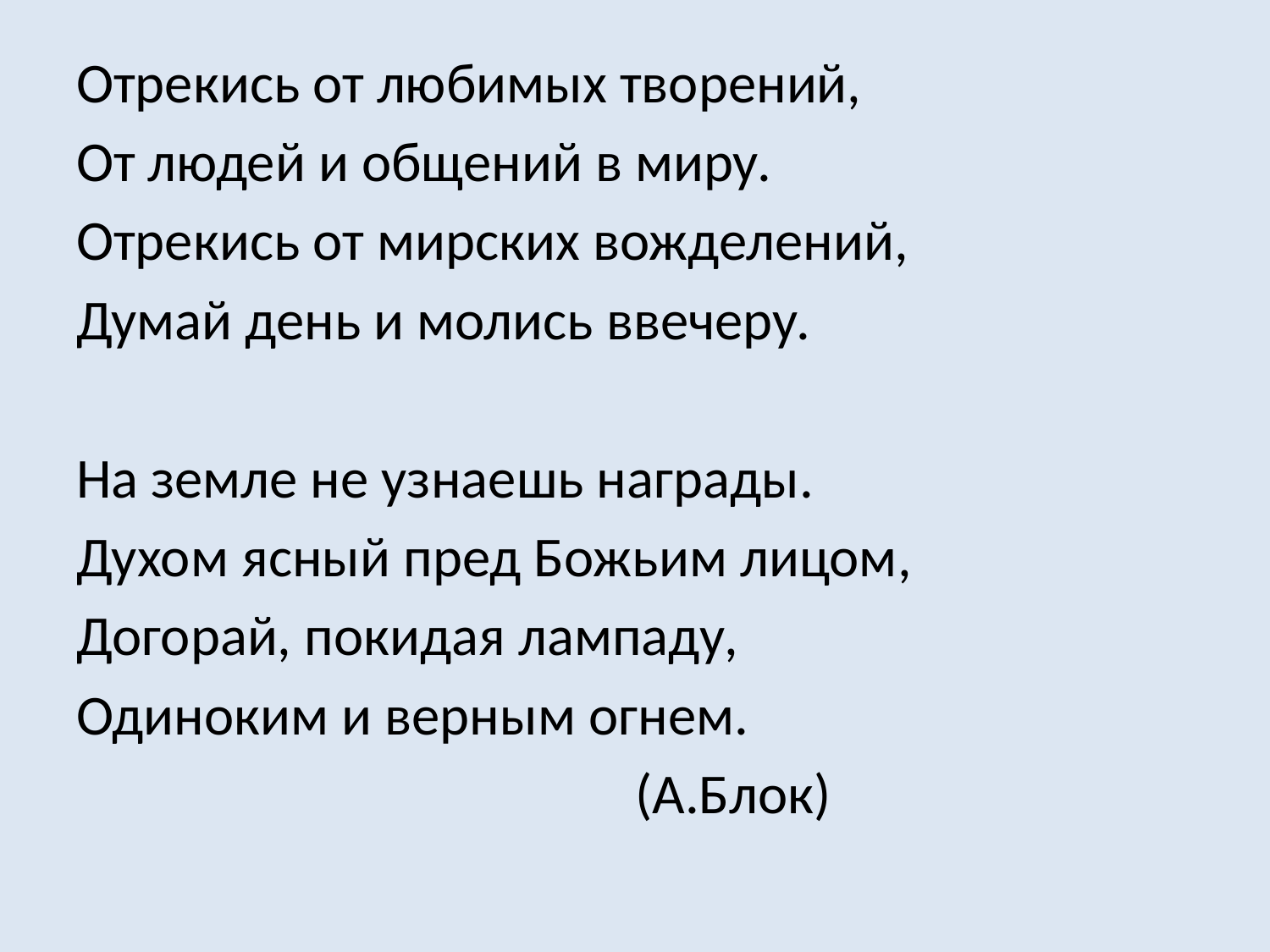

Отрекись от любимых творений,
От людей и общений в миру.
Отрекись от мирских вожделений,
Думай день и молись ввечеру.

На земле не узнаешь награды.
Духом ясный пред Божьим лицом,
Догорай, покидая лампаду,
Одиноким и верным огнем.
                                            (А.Блок)